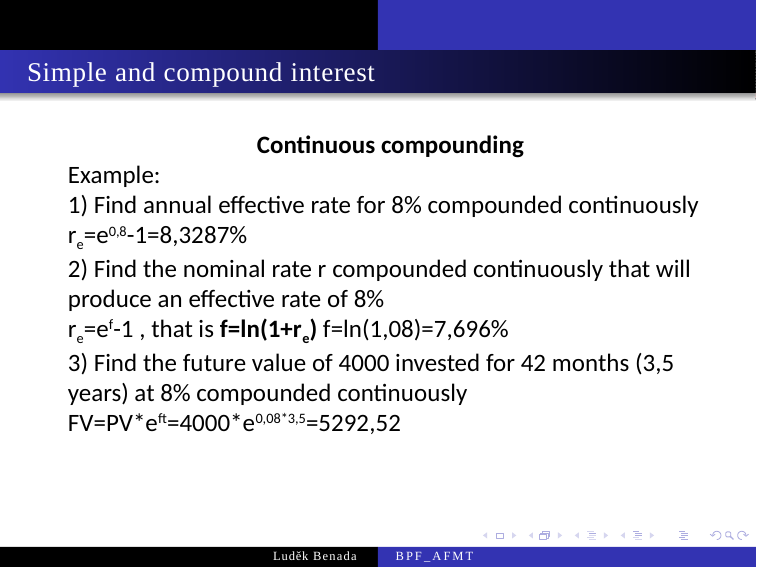

Simple and compound interest
Continuous compounding
Example:
1) Find annual effective rate for 8% compounded continuously
re=e0,8-1=8,3287%
2) Find the nominal rate r compounded continuously that will produce an effective rate of 8%
re=ef-1 , that is f=ln(1+re) f=ln(1,08)=7,696%
3) Find the future value of 4000 invested for 42 months (3,5 years) at 8% compounded continuously
FV=PV*eft=4000*e0,08*3,5=5292,52

Luděk Benada
BPF_AFMT